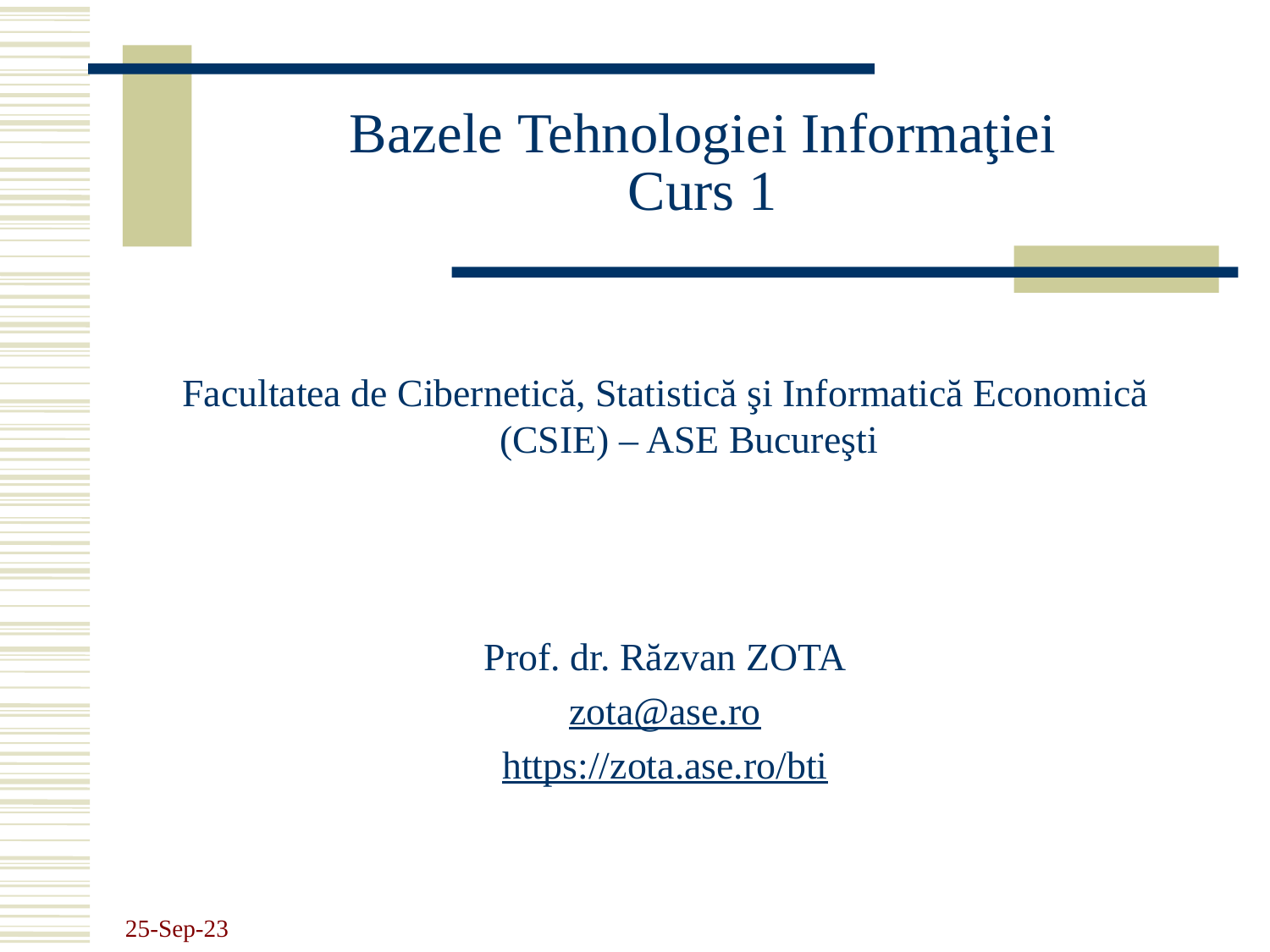

# Bazele Tehnologiei Informaţiei Curs 1

Facultatea de Cibernetică, Statistică şi Informatică Economică (CSIE) – ASE Bucureşti

Prof. dr. Răzvan ZOTA
zota@ase.ro
https://zota.ase.ro/bti

25-Sep-23